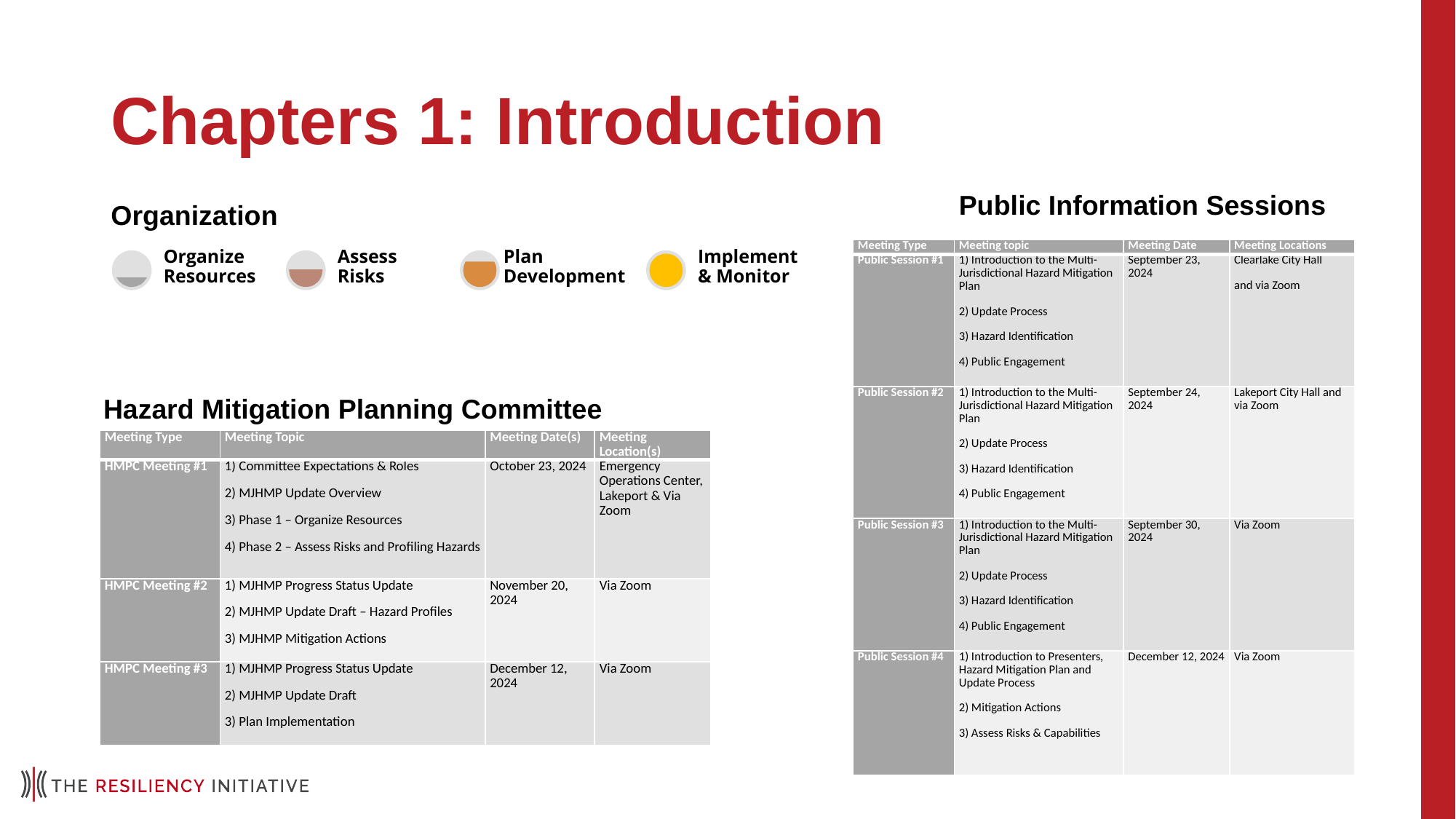

# Chapters 1: Introduction
Public Information Sessions
Organization
| Meeting Type | Meeting topic | Meeting Date | Meeting Locations |
| --- | --- | --- | --- |
| Public Session #1 | 1) Introduction to the Multi-Jurisdictional Hazard Mitigation Plan 2) Update Process 3) Hazard Identification 4) Public Engagement | September 23, 2024 | Clearlake City Hall and via Zoom |
| Public Session #2 | 1) Introduction to the Multi-Jurisdictional Hazard Mitigation Plan 2) Update Process 3) Hazard Identification 4) Public Engagement | September 24, 2024 | Lakeport City Hall and via Zoom |
| Public Session #3 | 1) Introduction to the Multi-Jurisdictional Hazard Mitigation Plan 2) Update Process 3) Hazard Identification 4) Public Engagement | September 30, 2024 | Via Zoom |
| Public Session #4 | 1) Introduction to Presenters, Hazard Mitigation Plan and Update Process 2) Mitigation Actions 3) Assess Risks & Capabilities | December 12, 2024 | Via Zoom |
Organize Resources
Assess Risks
Plan Development
Implement & Monitor
Hazard Mitigation Planning Committee
| Meeting Type | Meeting Topic | Meeting Date(s) | Meeting Location(s) |
| --- | --- | --- | --- |
| HMPC Meeting #1 | 1) Committee Expectations & Roles 2) MJHMP Update Overview 3) Phase 1 – Organize Resources 4) Phase 2 – Assess Risks and Profiling Hazards | October 23, 2024 | Emergency Operations Center, Lakeport & Via Zoom |
| HMPC Meeting #2 | 1) MJHMP Progress Status Update 2) MJHMP Update Draft – Hazard Profiles 3) MJHMP Mitigation Actions | November 20, 2024 | Via Zoom |
| HMPC Meeting #3 | 1) MJHMP Progress Status Update 2) MJHMP Update Draft 3) Plan Implementation | December 12, 2024 | Via Zoom |